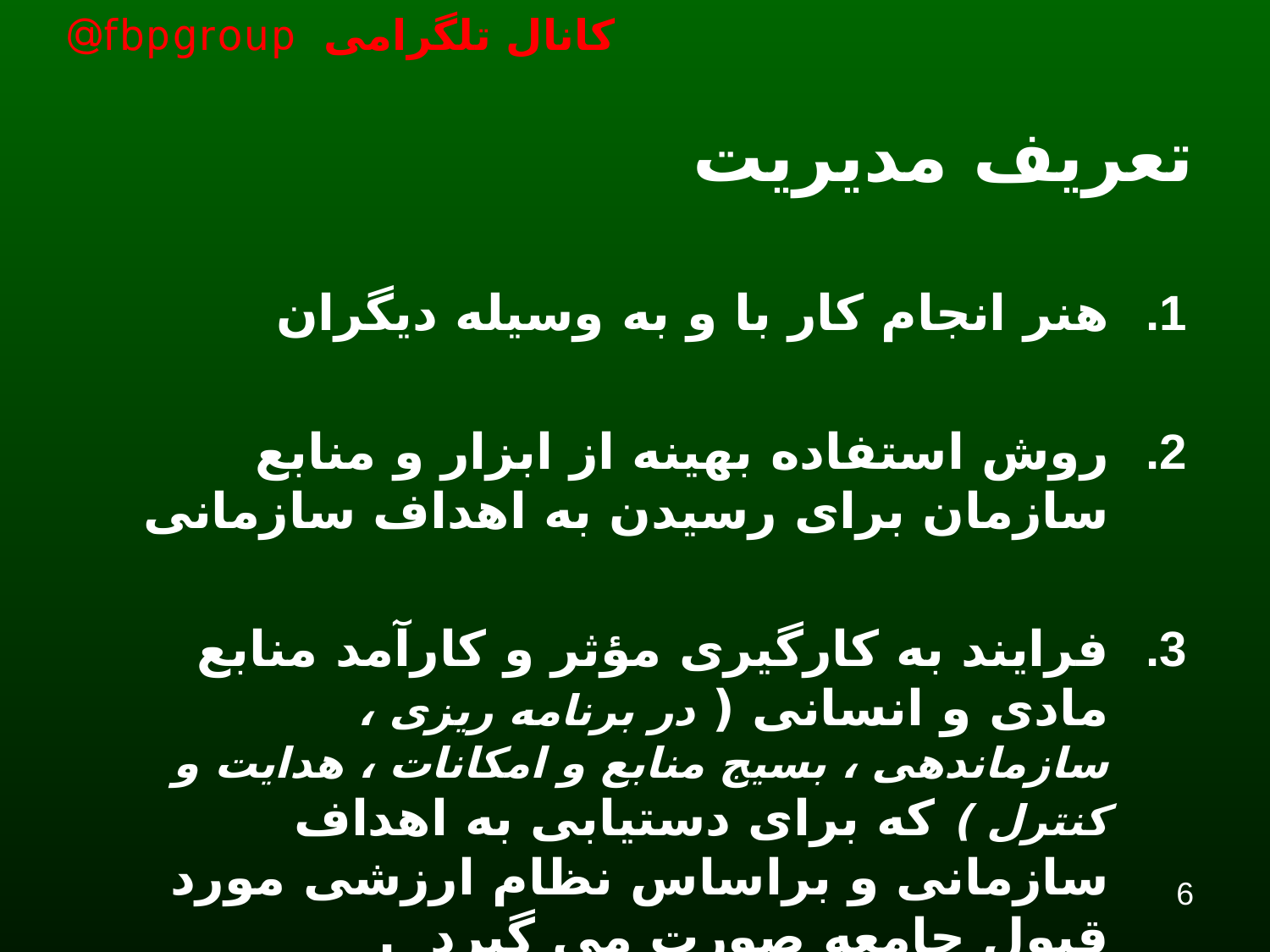

# تعريف مديريت
هنر انجام کار با و به وسيله ديگران

روش استفاده بهينه از ابزار و منابع سازمان برای رسيدن به اهداف سازمانی

فرايند به کارگيری مؤثر و کارآمد منابع مادی و انسانی ( در برنامه ريزی ، سازماندهی ، بسيج منابع و امکانات ، هدايت و کنترل ) که برای دستيابی به اهداف سازمانی و براساس نظام ارزشی مورد قبول جامعه صورت می گيرد  .
6